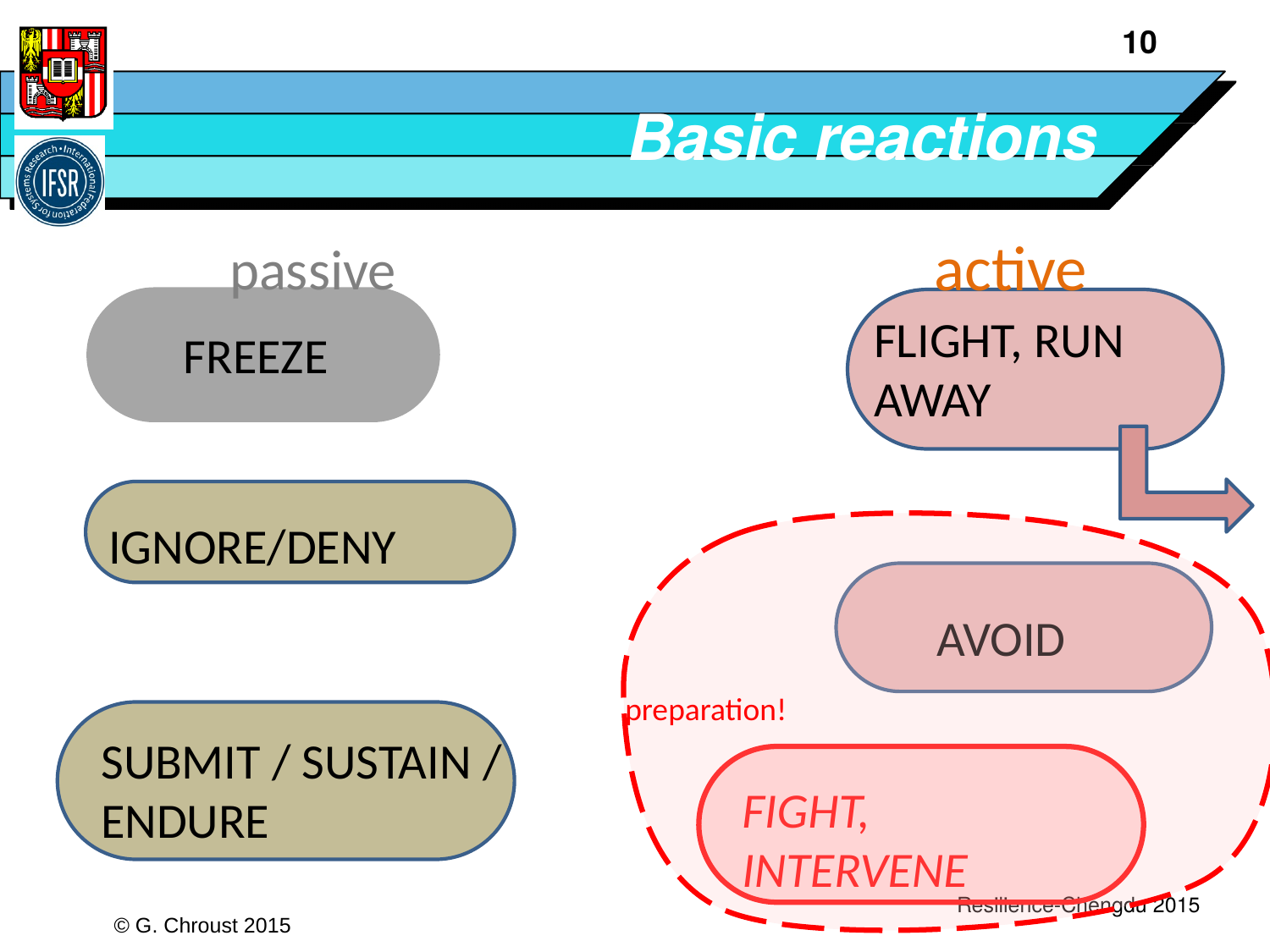

# Basic reactions
active
passive

FLIGHT, RUN AWAY
FREEZE

IGNORE/DENY

AVOID
preparation!

SUBMIT / SUSTAIN / ENDURE

FIGHT, INTERVENE